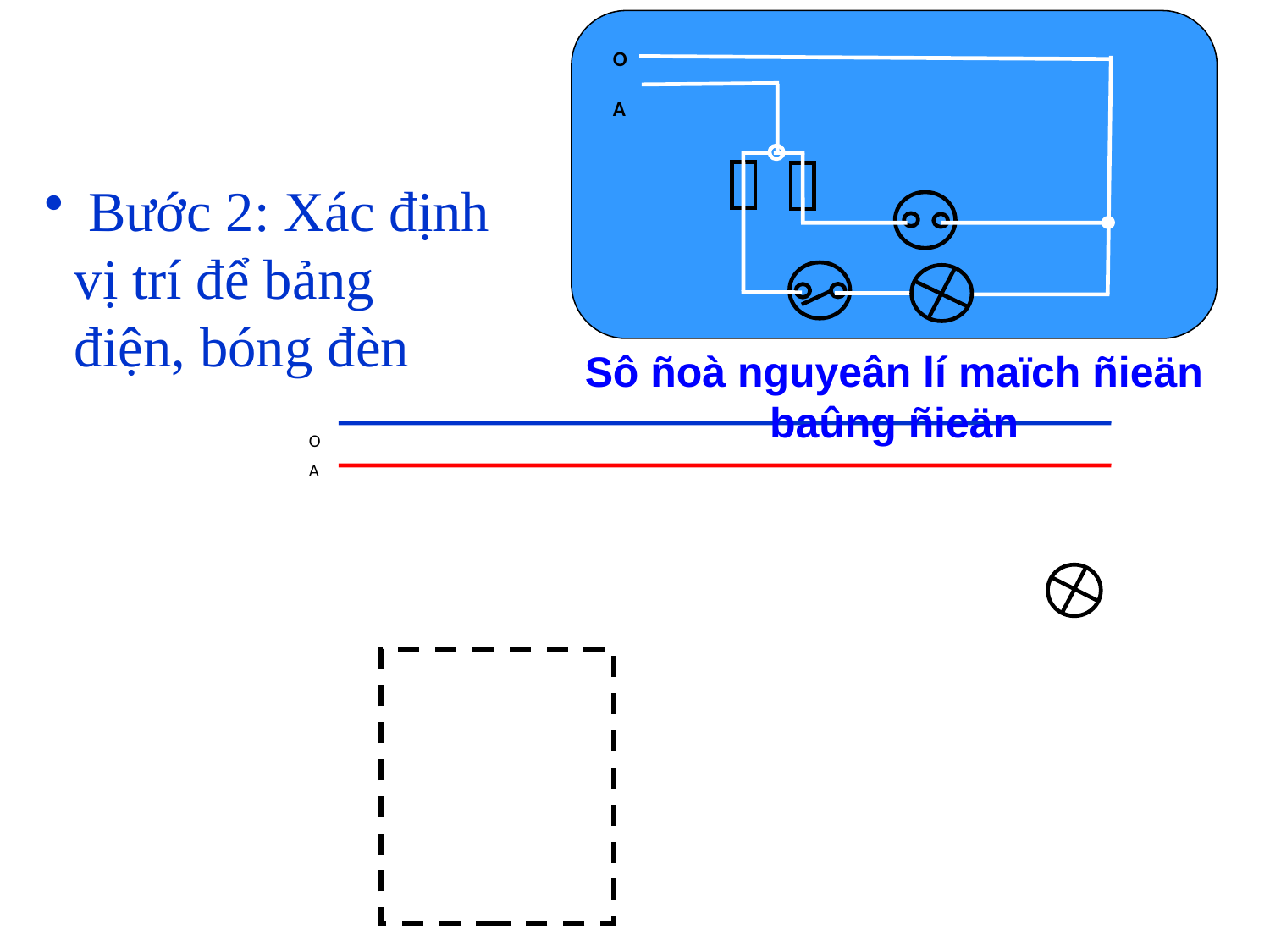

O
A

 Bước 2: Xác định vị trí để bảng điện, bóng đèn
Sô ñoà nguyeân lí maïch ñieän baûng ñieän
O
A